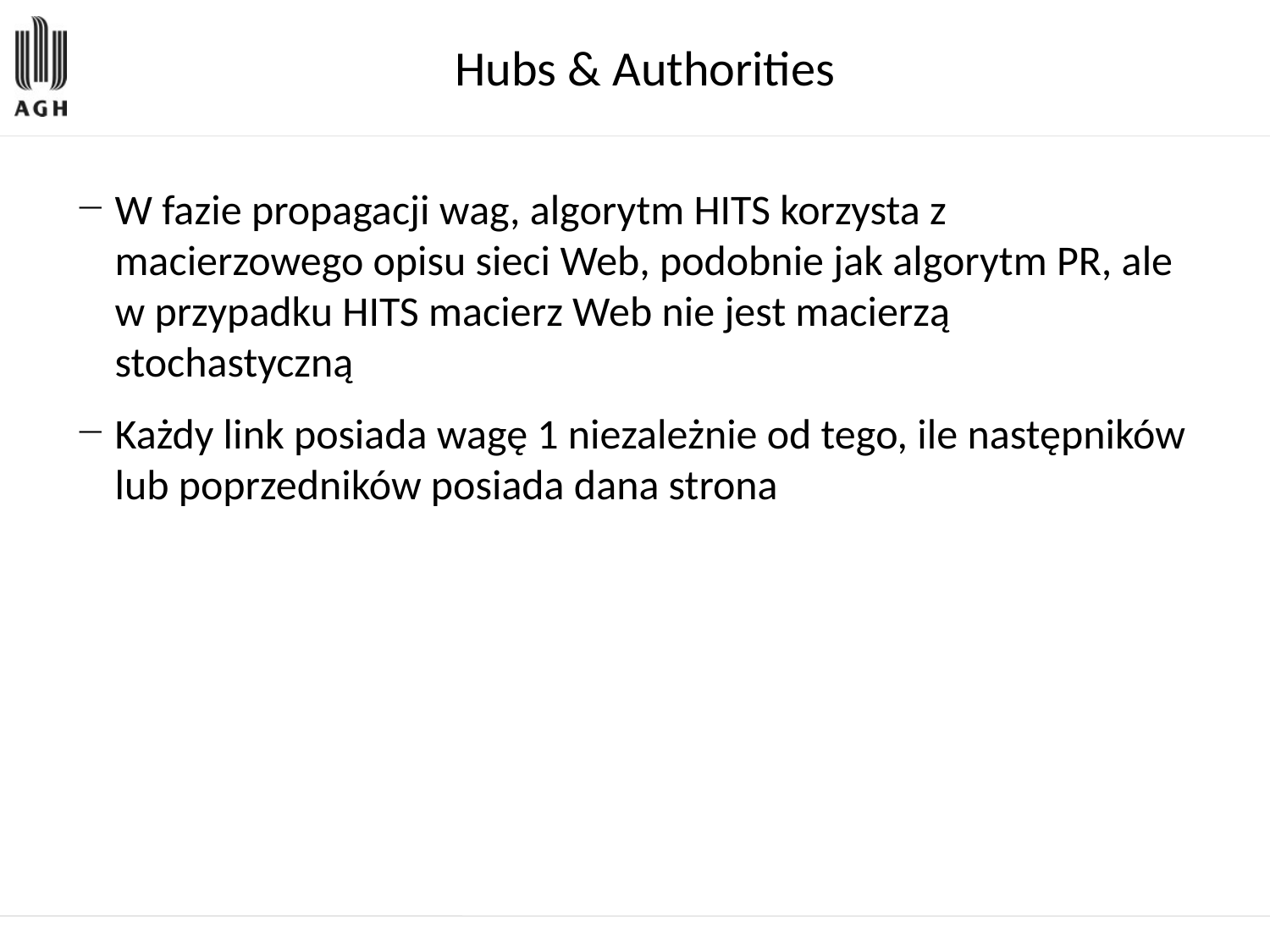

Hubs & Authorities
W fazie propagacji wag, algorytm HITS korzysta z macierzowego opisu sieci Web, podobnie jak algorytm PR, ale w przypadku HITS macierz Web nie jest macierzą stochastyczną
Każdy link posiada wagę 1 niezależnie od tego, ile następników lub poprzedników posiada dana strona